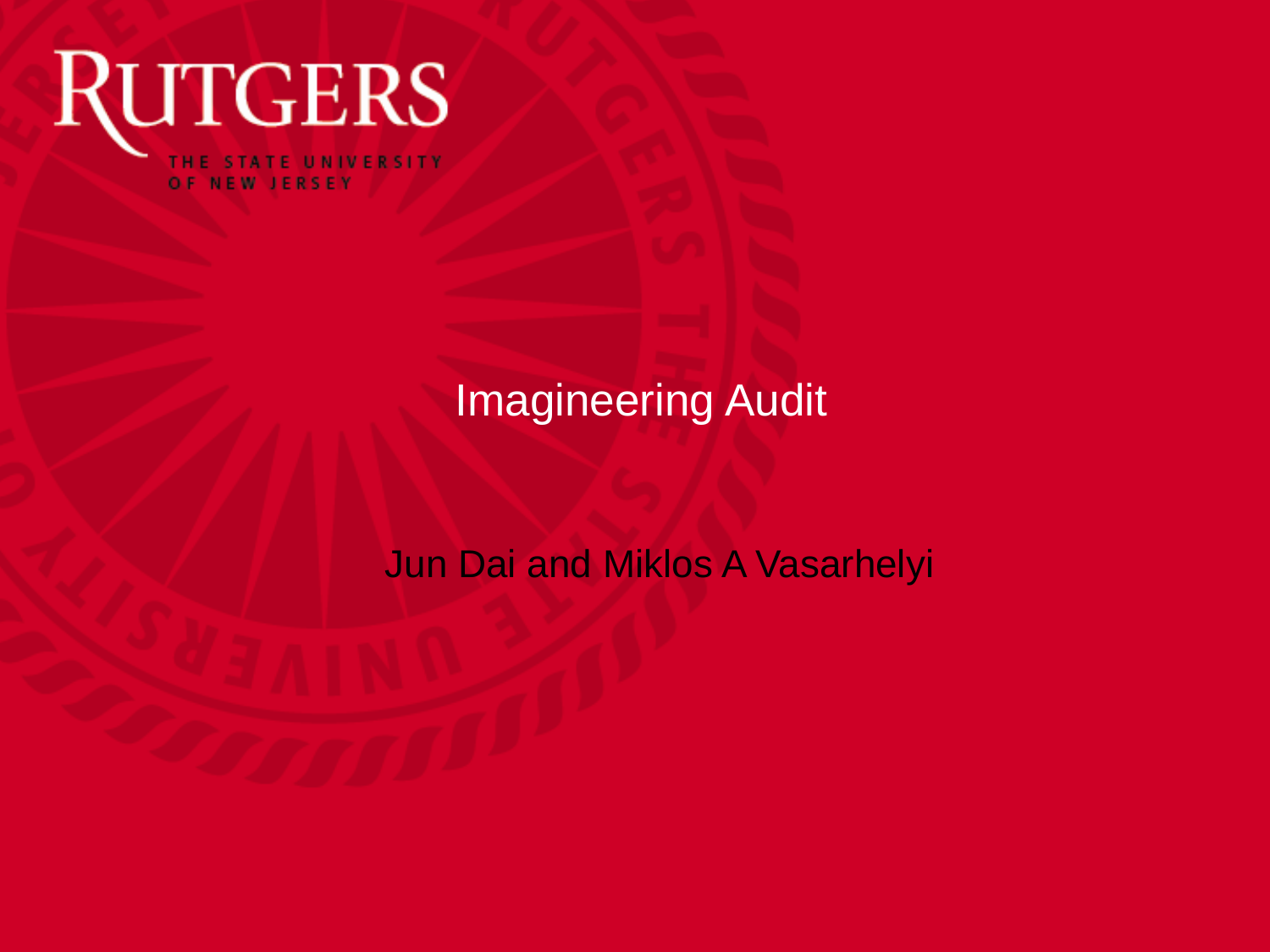

# Imagineering Audit
Jun Dai and Miklos A Vasarhelyi